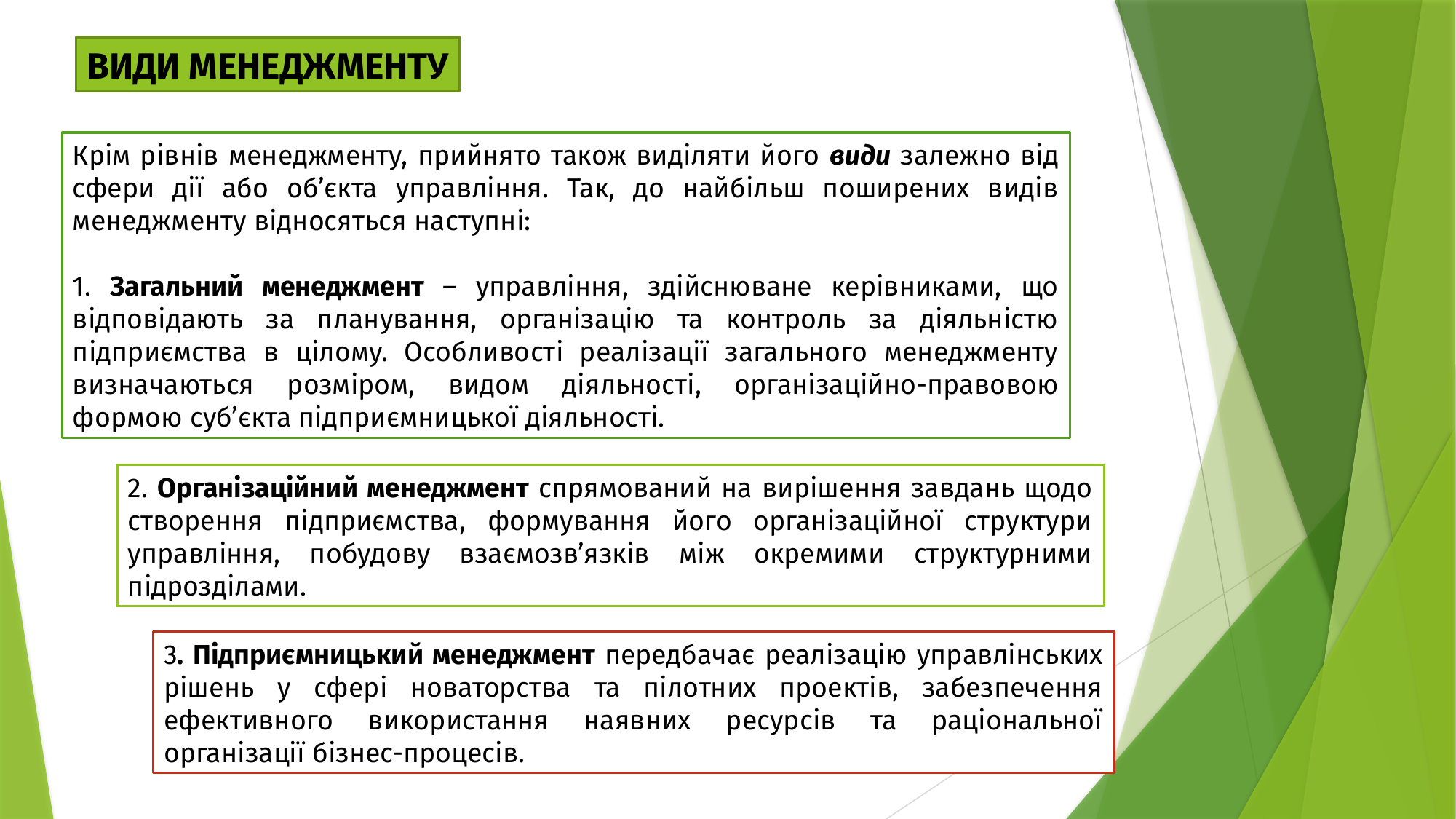

ВИДИ МЕНЕДЖМЕНТУ
Крім рівнів менеджменту, прийнято також виділяти його види залежно від сфери дії або об’єкта управління. Так, до найбільш поширених видів менеджменту відносяться наступні:

1. Загальний менеджмент – управління, здійснюване керівниками, що відповідають за планування, організацію та контроль за діяльністю підприємства в цілому. Особливості реалізації загального менеджменту визначаються розміром, видом діяльності, організаційно-правовою формою суб’єкта підприємницької діяльності.
2. Організаційний менеджмент спрямований на вирішення завдань щодо створення підприємства, формування його організаційної структури управління, побудову взаємозв’язків між окремими структурними підрозділами.
3. Підприємницький менеджмент передбачає реалізацію управлінських рішень у сфері новаторства та пілотних проектів, забезпечення ефективного використання наявних ресурсів та раціональної організації бізнес-процесів.